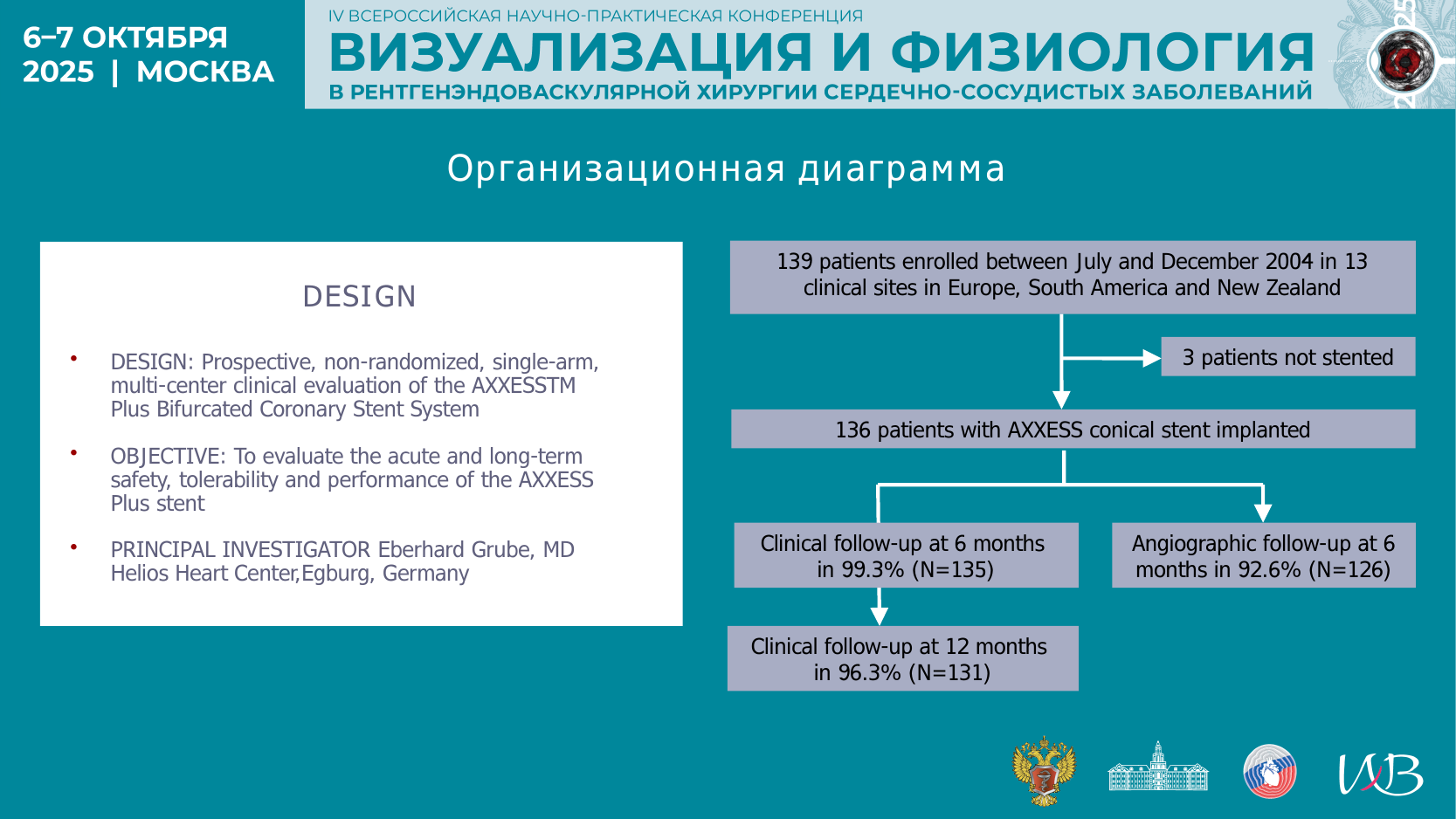

# Организационная диаграмма
139 patients enrolled between July and December 2004 in 13 clinical sites in Europe, South America and New Zealand

DESIGN

3 patients not stented
DESIGN: Prospective, non-randomized, single-arm, multi-center clinical evaluation of the AXXESSTM Plus Bifurcated Coronary Stent System

OBJECTIVE: To evaluate the acute and long-term safety, tolerability and performance of the AXXESS Plus stent

PRINCIPAL INVESTIGATOR Eberhard Grube, MD Helios Heart Center,Egburg, Germany

136 patients with AXXESS conical stent implanted

Clinical follow-up at 6 months
in 99.3% (N=135)
Angiographic follow-up at 6 months in 92.6% (N=126)
Clinical follow-up at 12 months
in 96.3% (N=131)